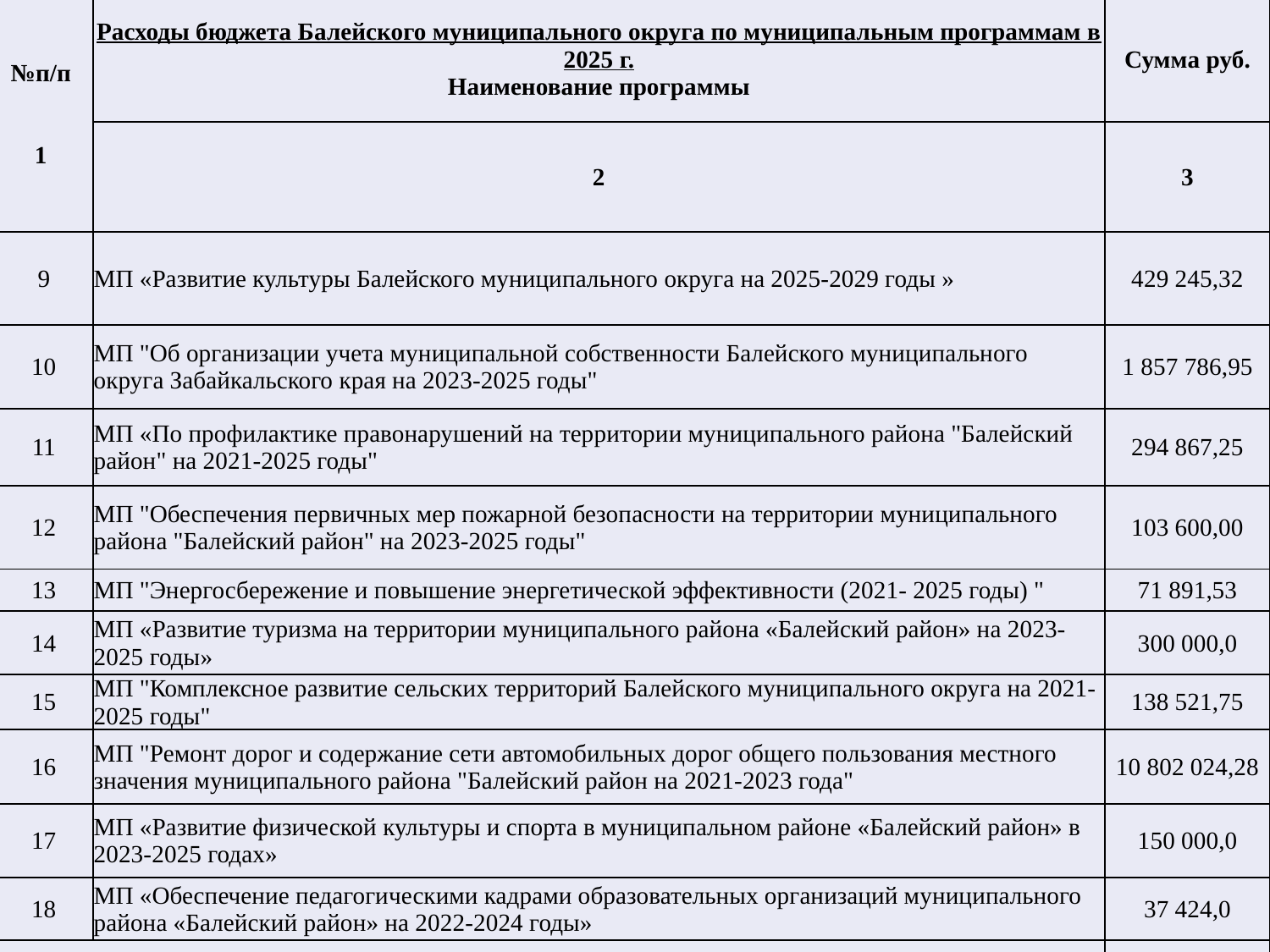

| №п/п      1 | Расходы бюджета Балейского муниципального округа по муниципальным программам в 2025 г. Наименование программы | Сумма руб. |
| --- | --- | --- |
|  | 2 | 3 |
| 9 | МП «Развитие культуры Балейского муниципального округа на 2025-2029 годы » | 429 245,32 |
| 10 | МП "Об организации учета муниципальной собственности Балейского муниципального округа Забайкальского края на 2023-2025 годы" | 1 857 786,95 |
| 11 | МП «По профилактике правонарушений на территории муниципального района "Балейский район" на 2021-2025 годы" | 294 867,25 |
| 12 | МП "Обеспечения первичных мер пожарной безопасности на территории муниципального района "Балейский район" на 2023-2025 годы" | 103 600,00 |
| 13 | МП "Энергосбережение и повышение энергетической эффективности (2021- 2025 годы) " | 71 891,53 |
| 14 | МП «Развитие туризма на территории муниципального района «Балейский район» на 2023-2025 годы» | 300 000,0 |
| 15 | МП "Комплексное развитие сельских территорий Балейского муниципального округа на 2021-2025 годы" | 138 521,75 |
| 16 | МП "Ремонт дорог и содержание сети автомобильных дорог общего пользования местного значения муниципального района "Балейский район на 2021-2023 года" | 10 802 024,28 |
| 17 | МП «Развитие физической культуры и спорта в муниципальном районе «Балейский район» в 2023-2025 годах» | 150 000,0 |
| 18 | МП «Обеспечение педагогическими кадрами образовательных организаций муниципального района «Балейский район» на 2022-2024 годы» | 37 424,0 |
| ИТОГО |  | 18 845 474,47 |